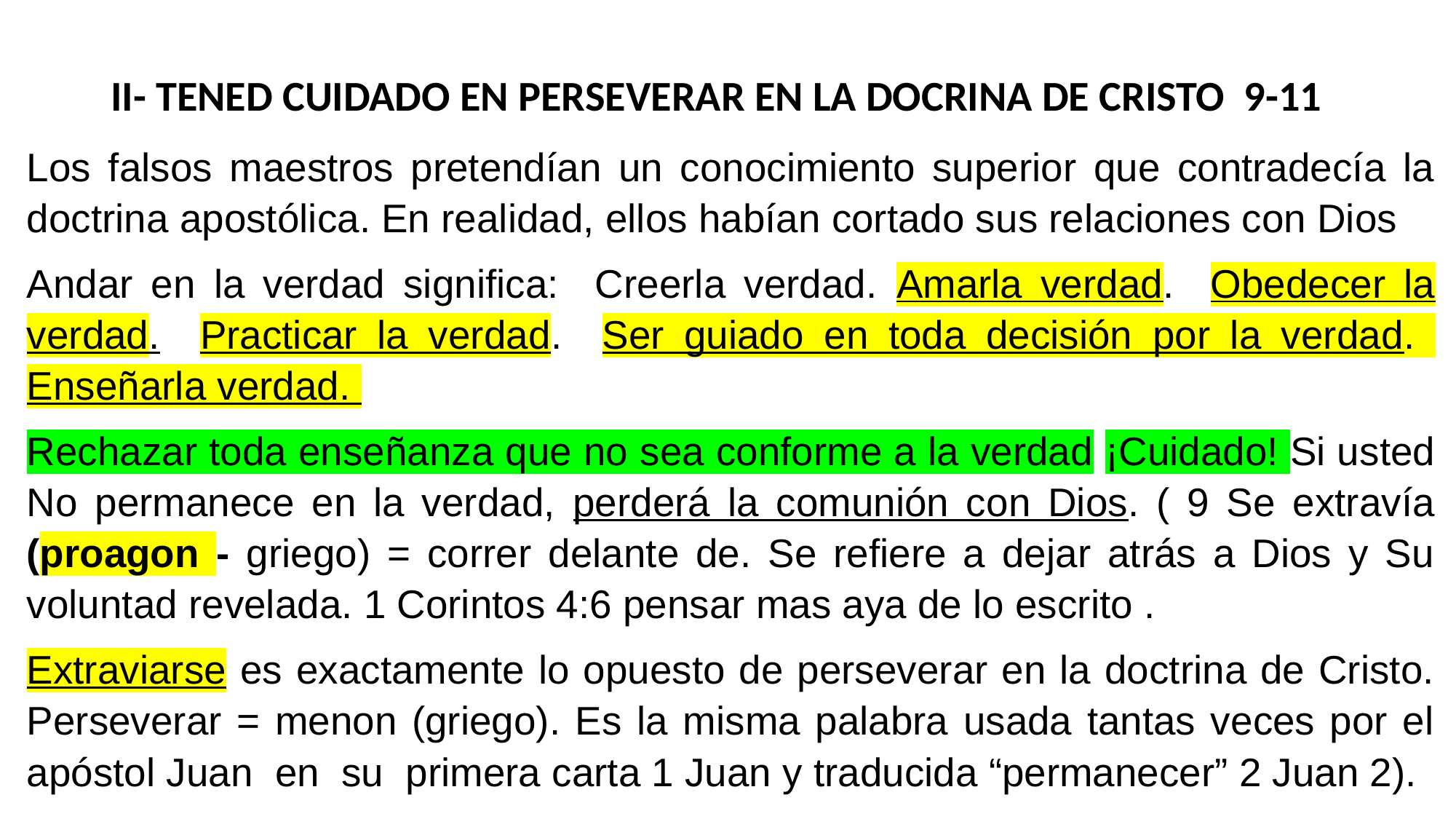

# II- TENED CUIDADO EN PERSEVERAR EN LA DOCRINA DE CRISTO  9-11
Los falsos maestros pretendían un conocimiento superior que contradecía la doctrina apostólica. En realidad, ellos habían cortado sus relaciones con Dios
Andar en la verdad significa:  Creerla verdad. Amarla verdad.  Obedecer la verdad.  Practicar la verdad.  Ser guiado en toda decisión por la verdad.  Enseñarla verdad.
Rechazar toda enseñanza que no sea conforme a la verdad ¡Cuidado! Si usted No permanece en la verdad, perderá la comunión con Dios. ( 9 Se extravía (proagon - griego) = correr delante de. Se refiere a dejar atrás a Dios y Su voluntad revelada. 1 Corintos 4:6 pensar mas aya de lo escrito .
Extraviarse es exactamente lo opuesto de perseverar en la doctrina de Cristo. Perseverar = menon (griego). Es la misma palabra usada tantas veces por el apóstol Juan  en  su  primera carta 1 Juan y traducida “permanecer” 2 Juan 2).